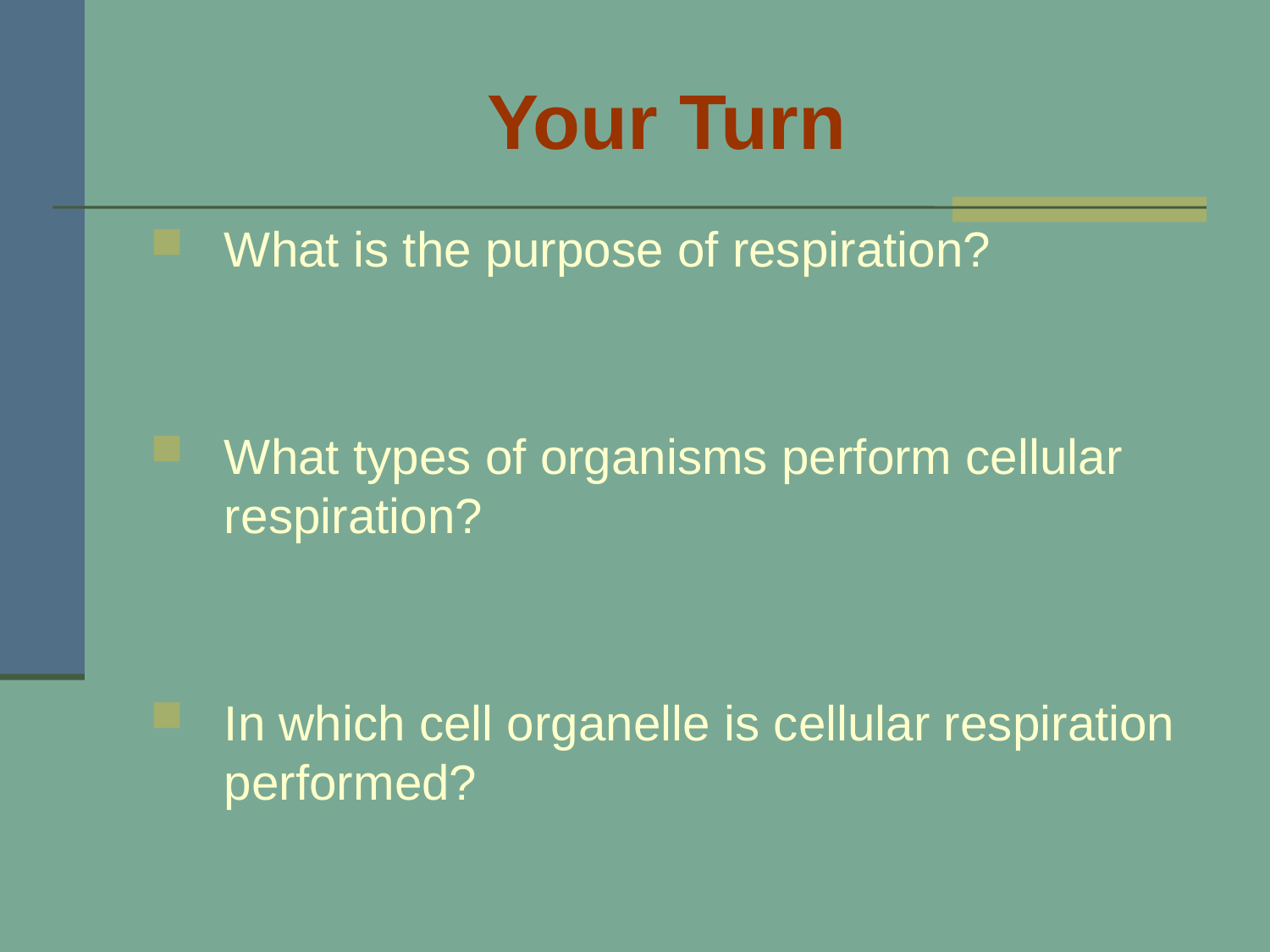

# Your Turn
What is the purpose of respiration?

What types of organisms perform cellular respiration?

In which cell organelle is cellular respiration performed?